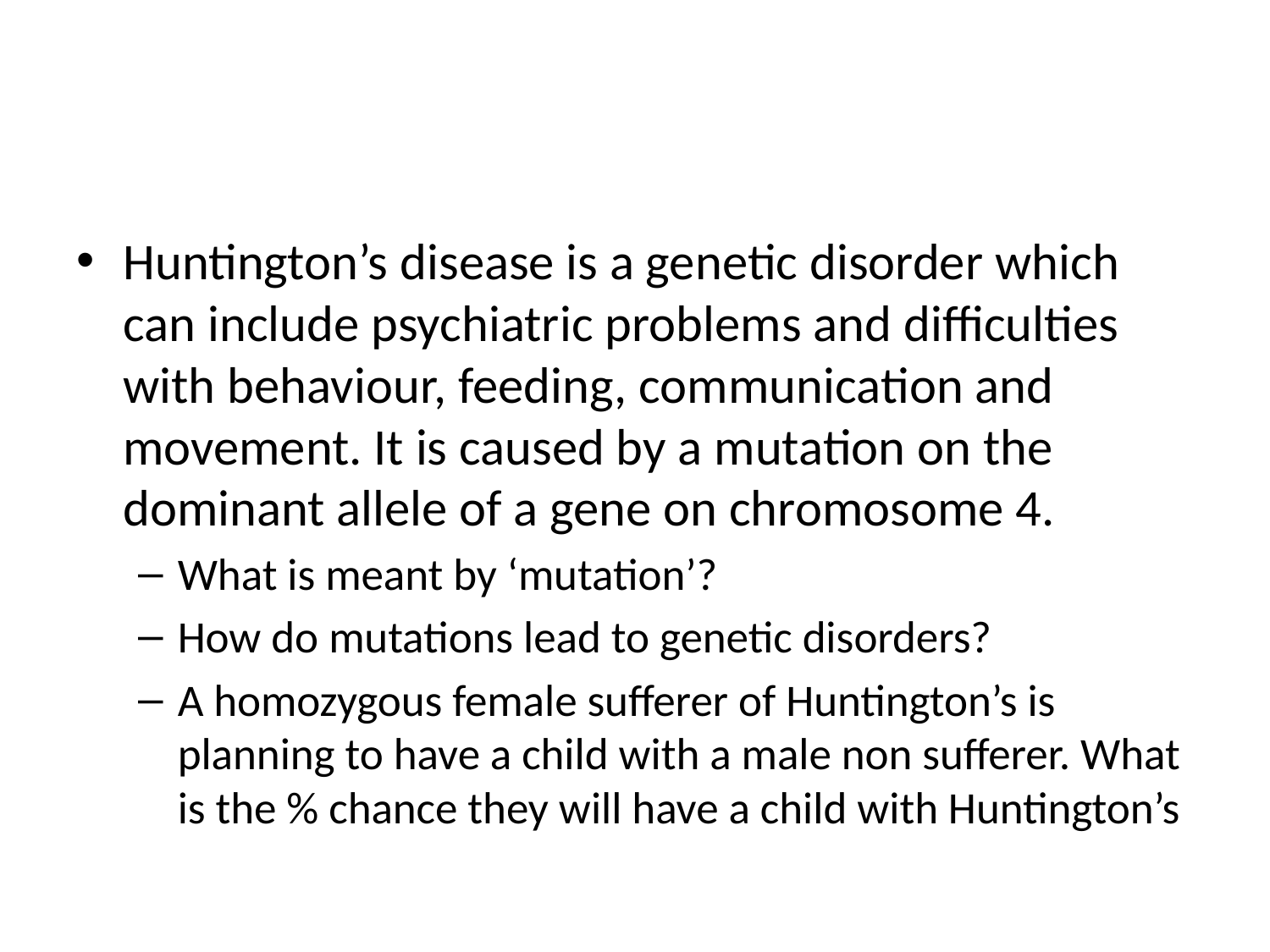

#
Huntington’s disease is a genetic disorder which can include psychiatric problems and difficulties with behaviour, feeding, communication and movement. It is caused by a mutation on the dominant allele of a gene on chromosome 4.
What is meant by ‘mutation’?
How do mutations lead to genetic disorders?
A homozygous female sufferer of Huntington’s is planning to have a child with a male non sufferer. What is the % chance they will have a child with Huntington’s